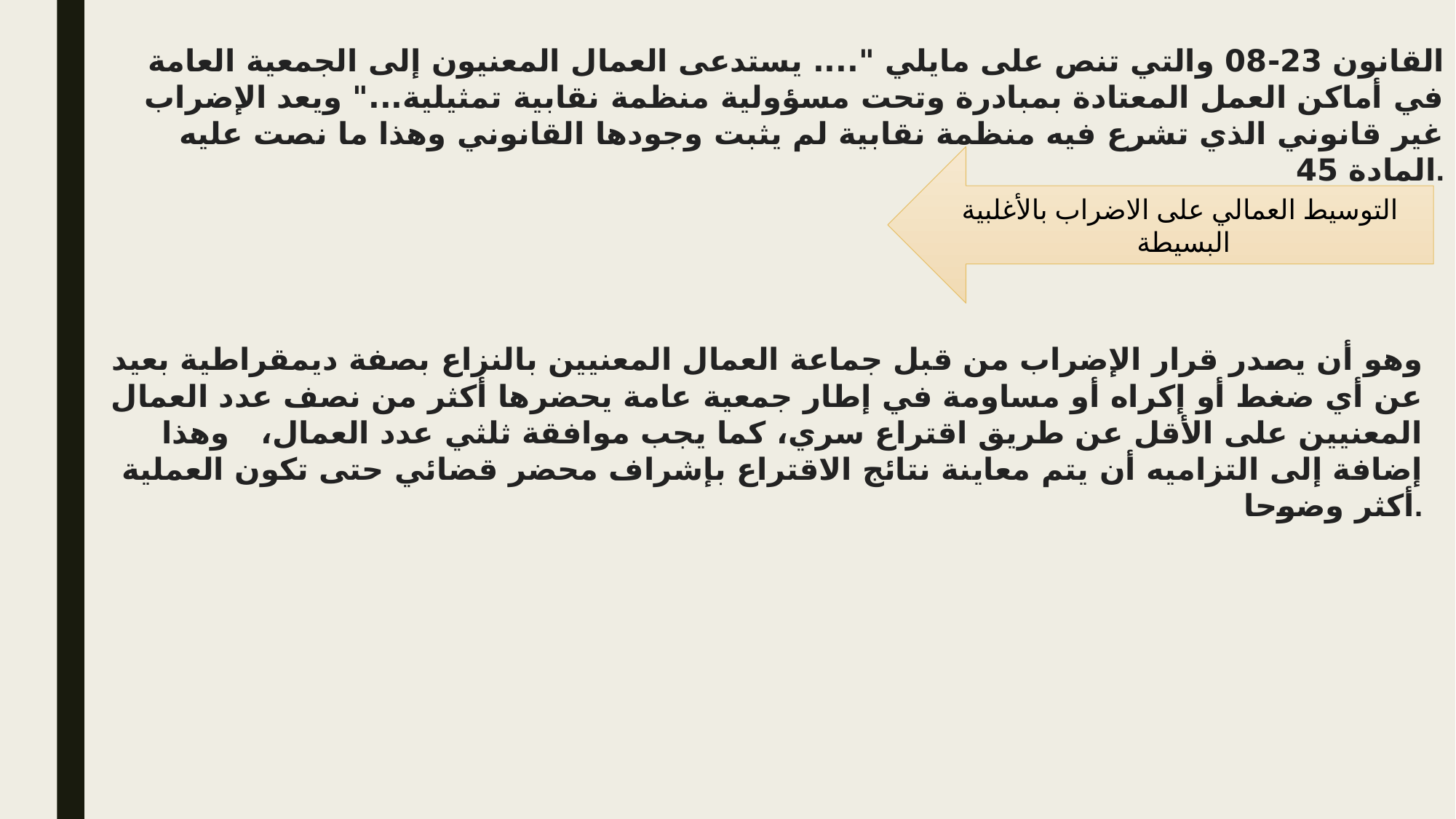

القانون 23-08 والتي تنص على مايلي ".... يستدعى العمال المعنيون إلى الجمعية العامة في أماكن العمل المعتادة بمبادرة وتحت مسؤولية منظمة نقابية تمثيلية..." ويعد الإضراب غير قانوني الذي تشرع فيه منظمة نقابية لم يثبت وجودها القانوني وهذا ما نصت عليه المادة 45.
التوسيط العمالي على الاضراب بالأغلبية
 البسيطة
وهو أن يصدر قرار الإضراب من قبل جماعة العمال المعنيين بالنزاع بصفة ديمقراطية بعيد عن أي ضغط أو إكراه أو مساومة في إطار جمعية عامة يحضرها أكثر من نصف عدد العمال المعنيين على الأقل عن طريق اقتراع سري، كما يجب موافقة ثلثي عدد العمال،   وهذا إضافة إلى التزاميه أن يتم معاينة نتائج الاقتراع بإشراف محضر قضائي حتى تكون العملية أكثر وضوحا.